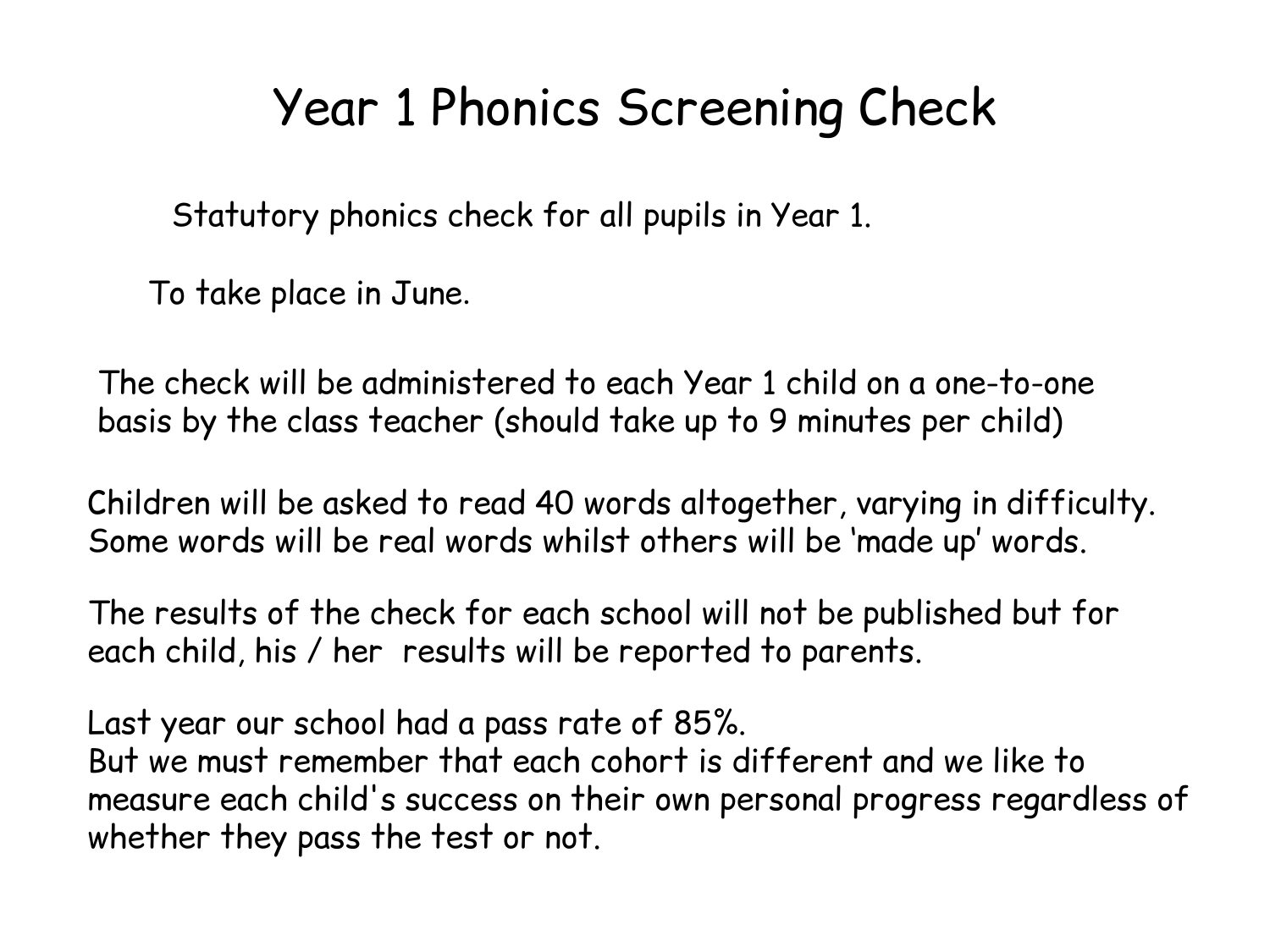

Year 1 Phonics Screening Check
Statutory phonics check for all pupils in Year 1.
To take place in June.
The check will be administered to each Year 1 child on a one-to-one basis by the class teacher (should take up to 9 minutes per child)
Children will be asked to read 40 words altogether, varying in difficulty.  Some words will be real words whilst others will be ‘made up’ words.
The results of the check for each school will not be published but for each child, his / her  results will be reported to parents.
Last year our school had a pass rate of 85%.
But we must remember that each cohort is different and we like to measure each child's success on their own personal progress regardless of whether they pass the test or not.